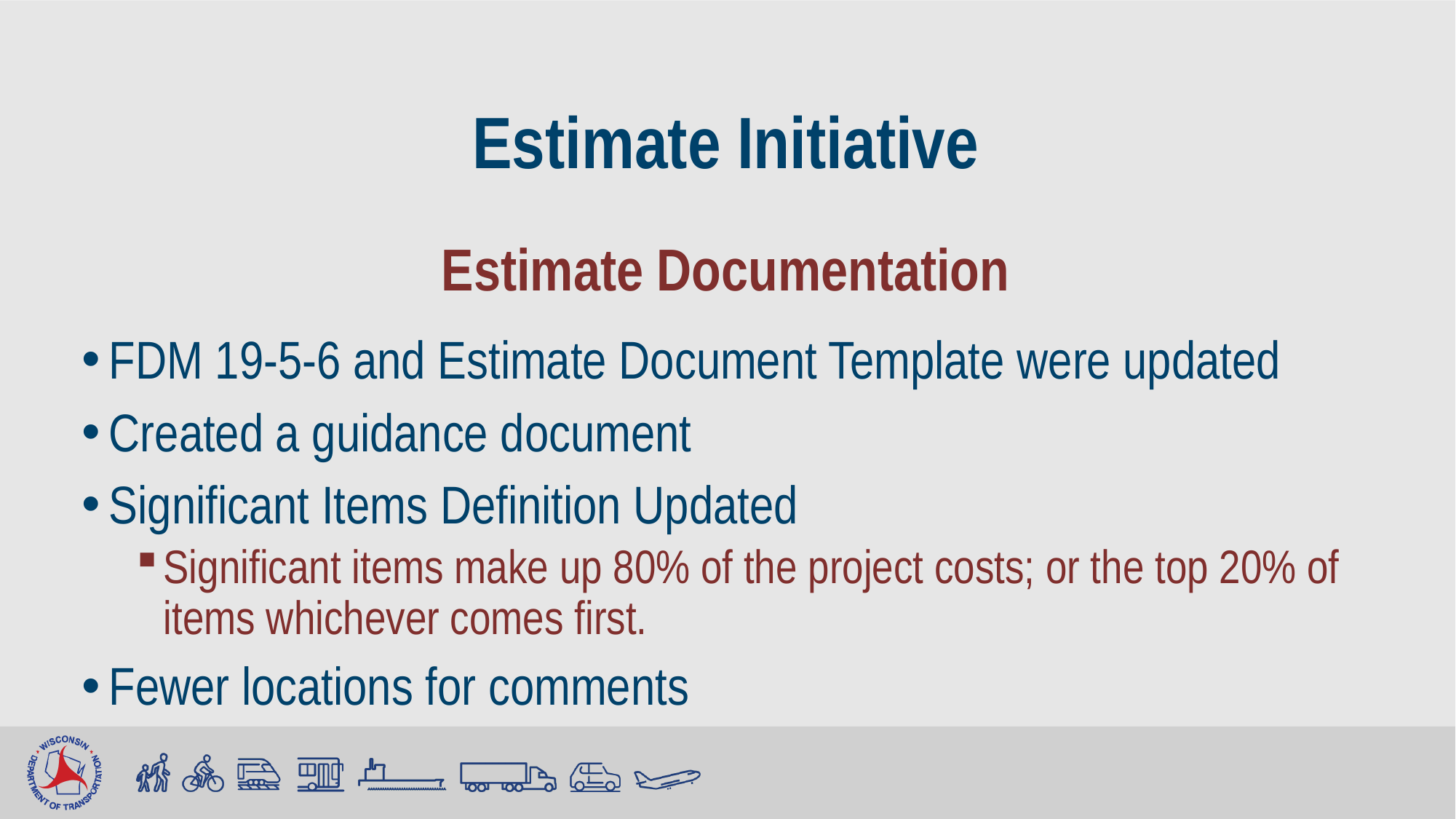

# Estimate Initiative
Estimate Documentation
FDM 19-5-6 and Estimate Document Template were updated
Created a guidance document
Significant Items Definition Updated
Significant items make up 80% of the project costs; or the top 20% of items whichever comes first.
Fewer locations for comments